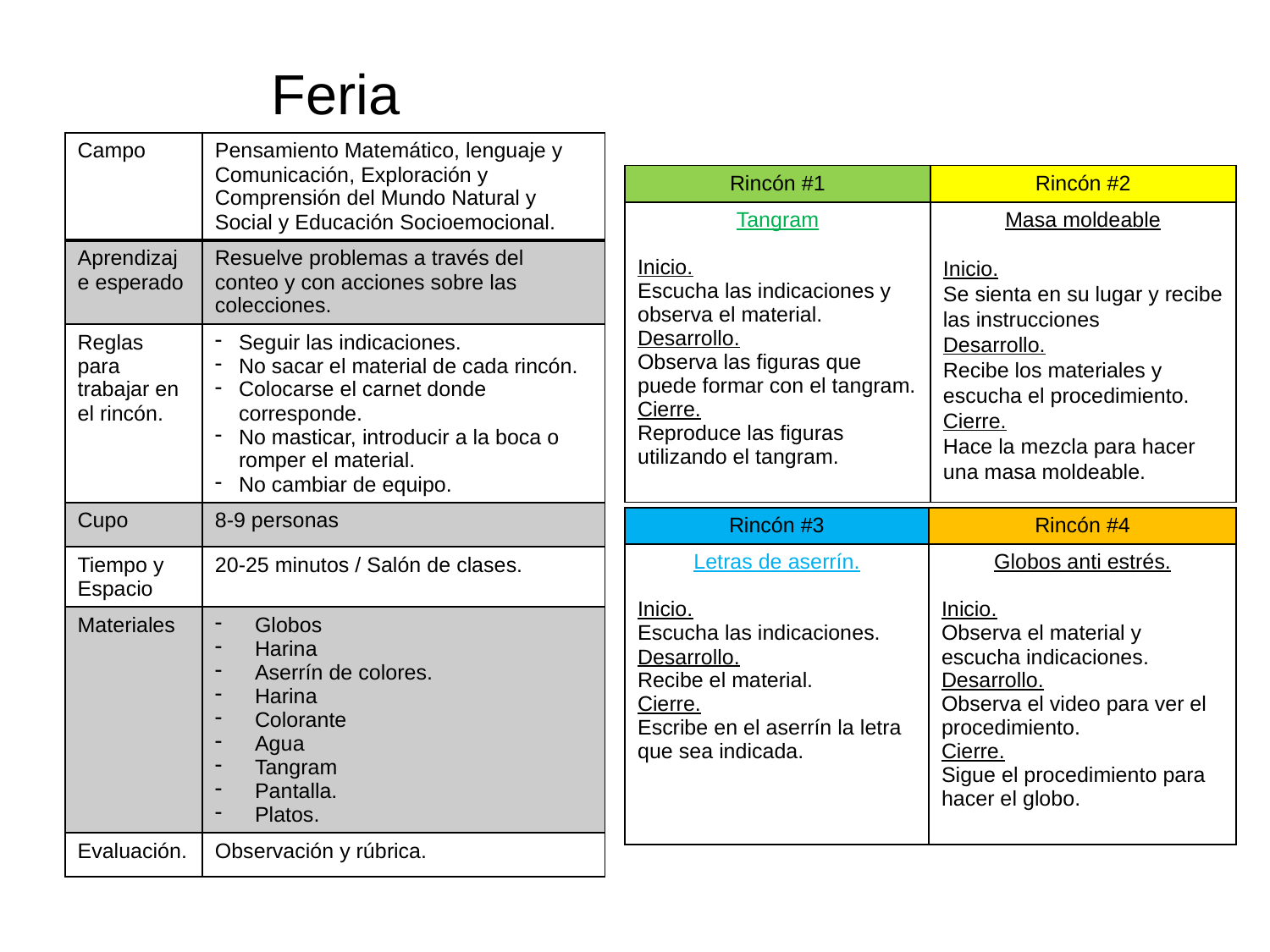

Feria
| Campo | Pensamiento Matemático, lenguaje y Comunicación, Exploración y Comprensión del Mundo Natural y Social y Educación Socioemocional. |
| --- | --- |
| Aprendizaje esperado | Resuelve problemas a través del conteo y con acciones sobre las colecciones. |
| Reglas para trabajar en el rincón. | Seguir las indicaciones. No sacar el material de cada rincón. Colocarse el carnet donde corresponde. No masticar, introducir a la boca o romper el material. No cambiar de equipo. |
| Cupo | 8-9 personas |
| Tiempo y Espacio | 20-25 minutos / Salón de clases. |
| Materiales | Globos Harina Aserrín de colores. Harina Colorante Agua Tangram Pantalla. Platos. |
| Evaluación. | Observación y rúbrica. |
| Rincón #1 | Rincón #2 |
| --- | --- |
| Tangram Inicio. Escucha las indicaciones y observa el material. Desarrollo. Observa las figuras que puede formar con el tangram. Cierre. Reproduce las figuras utilizando el tangram. | Masa moldeable Inicio. Se sienta en su lugar y recibe las instrucciones Desarrollo. Recibe los materiales y escucha el procedimiento. Cierre. Hace la mezcla para hacer una masa moldeable. |
| Rincón #3 | Rincón #4 |
| --- | --- |
| Letras de aserrín. Inicio. Escucha las indicaciones. Desarrollo. Recibe el material. Cierre. Escribe en el aserrín la letra que sea indicada. | Globos anti estrés. Inicio. Observa el material y escucha indicaciones. Desarrollo. Observa el video para ver el procedimiento. Cierre. Sigue el procedimiento para hacer el globo. |